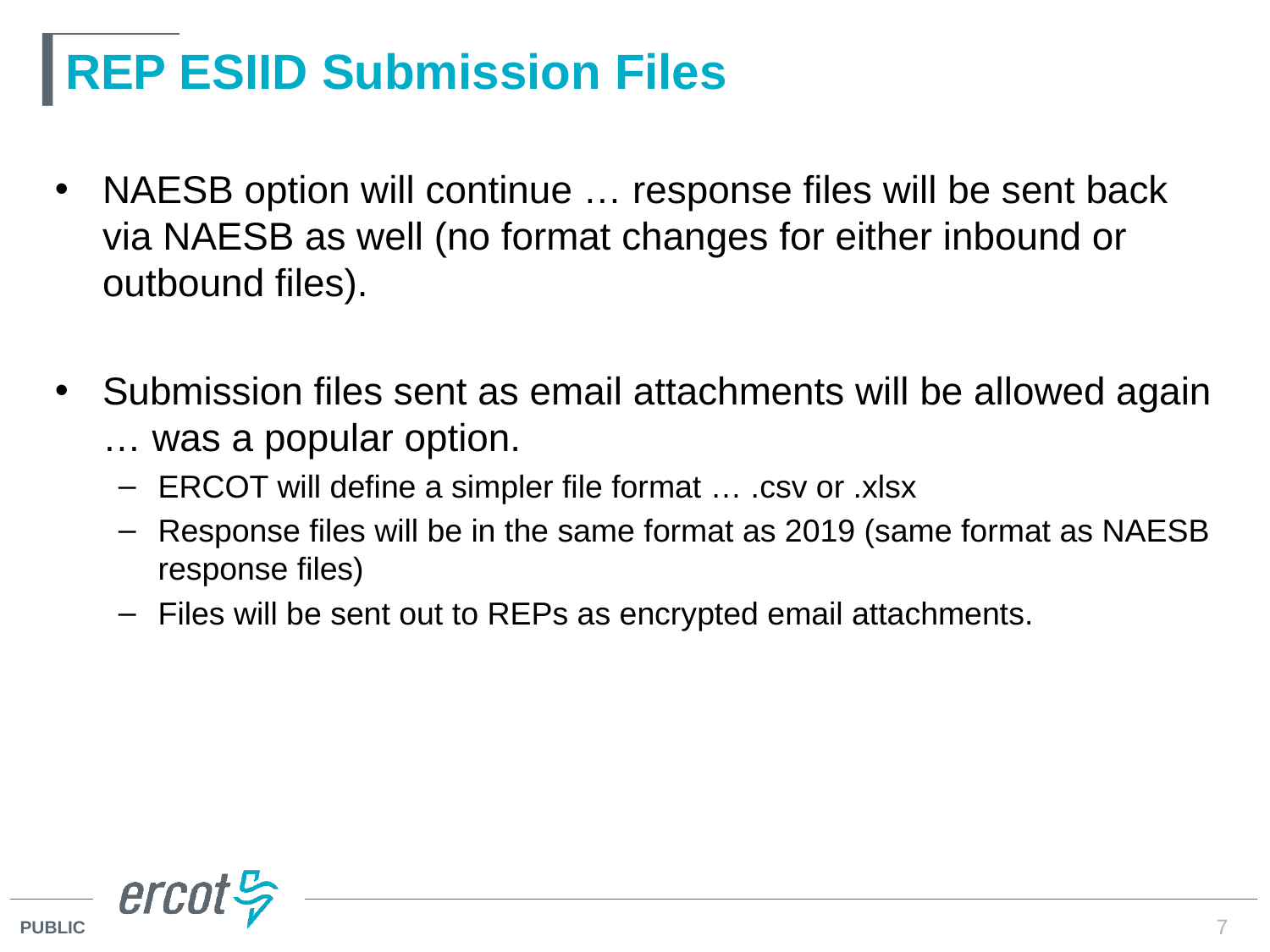

# REP ESIID Submission Files
NAESB option will continue … response files will be sent back via NAESB as well (no format changes for either inbound or outbound files).

Submission files sent as email attachments will be allowed again … was a popular option.
ERCOT will define a simpler file format … .csv or .xlsx
Response files will be in the same format as 2019 (same format as NAESB response files)
Files will be sent out to REPs as encrypted email attachments.

7